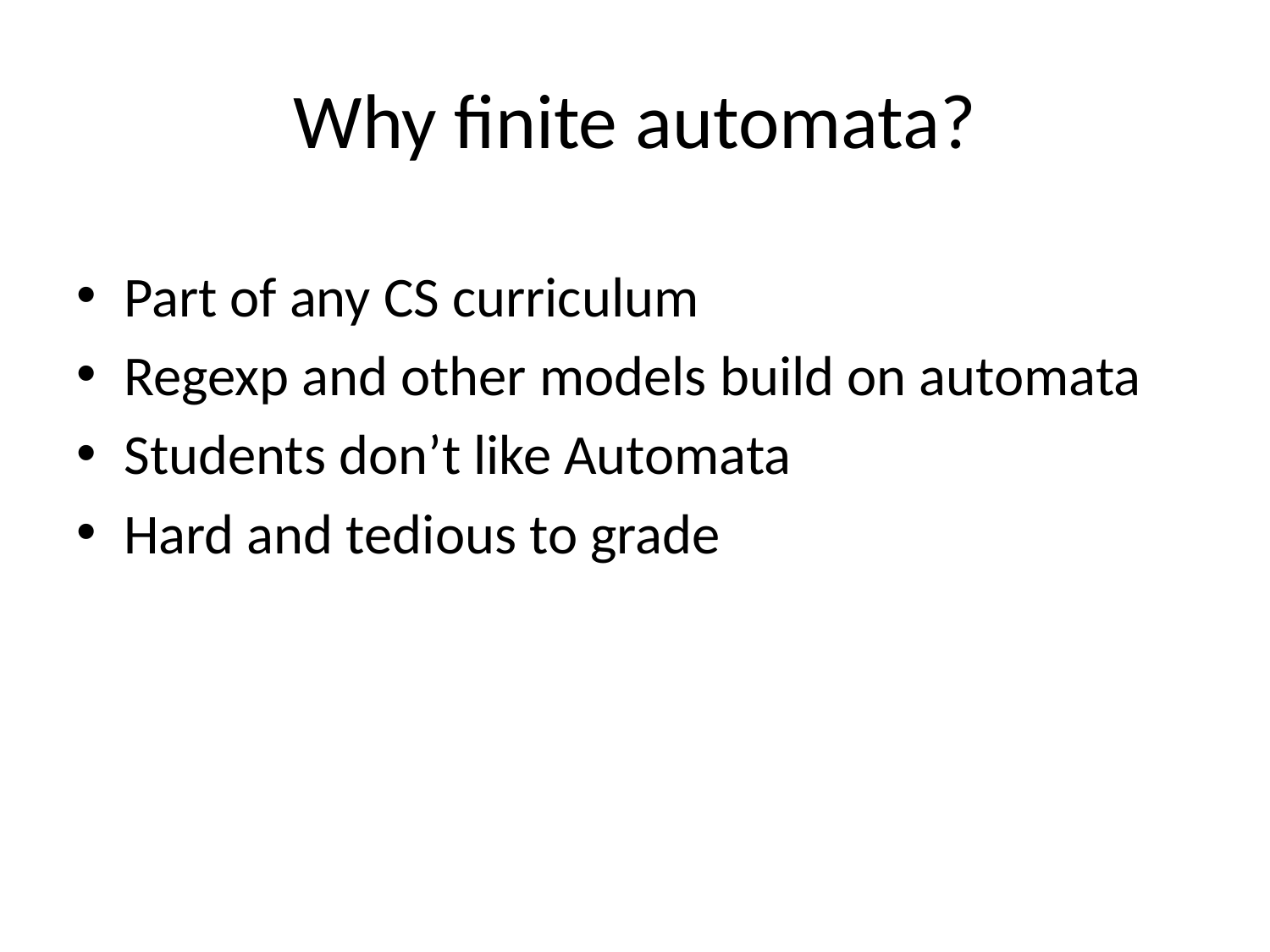

# Why finite automata?
Part of any CS curriculum
Regexp and other models build on automata
Students don’t like Automata
Hard and tedious to grade